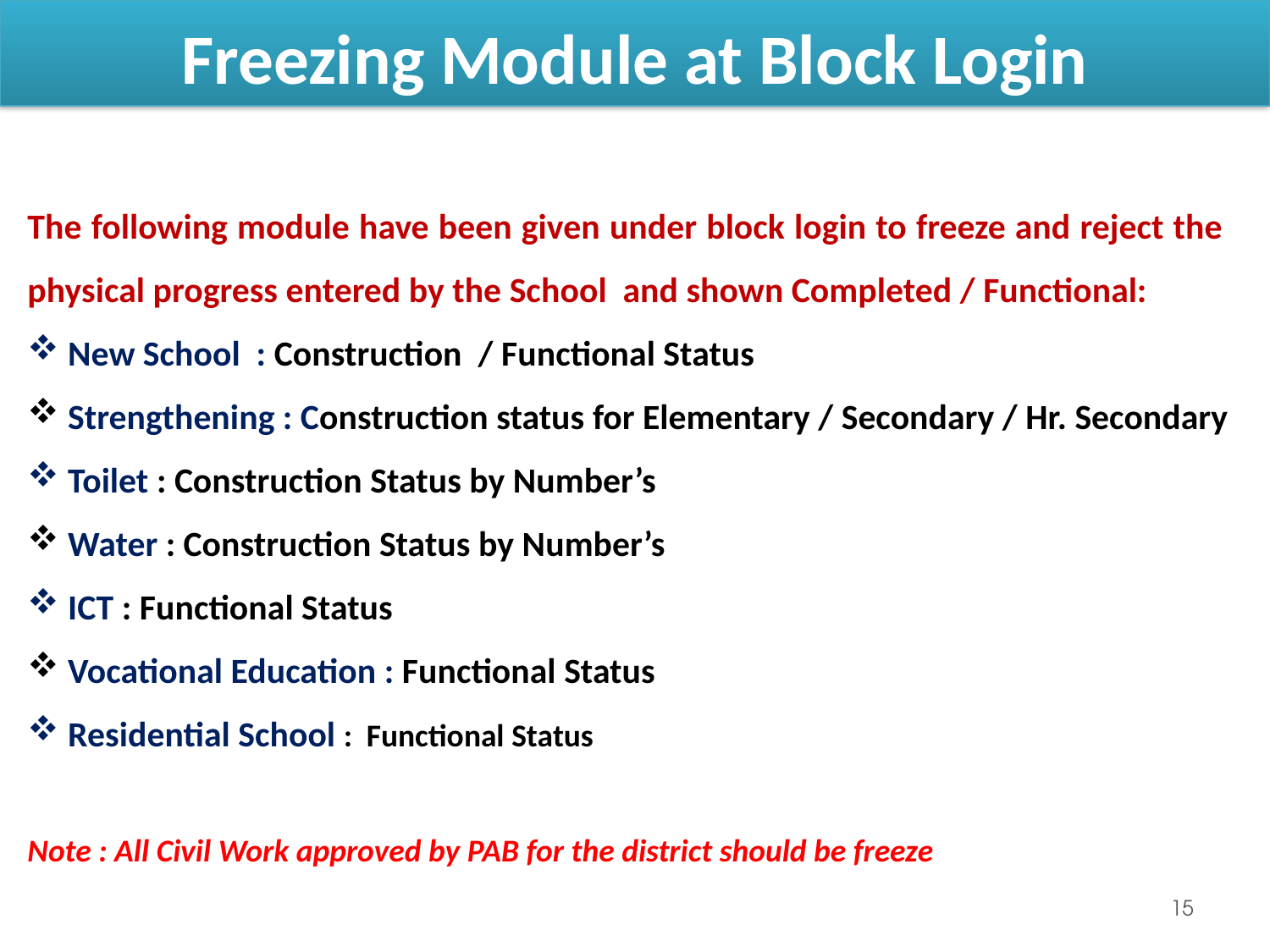

#
Freezing Module at Block Login
The following module have been given under block login to freeze and reject the  physical progress entered by the School  and shown Completed / Functional:
 New School  : Construction  / Functional Status
 Strengthening : Construction status for Elementary / Secondary / Hr. Secondary
 Toilet : Construction Status by Number’s
 Water : Construction Status by Number’s
 ICT : Functional Status
 Vocational Education : Functional Status
 Residential School :  Functional Status

Note : All Civil Work approved by PAB for the district should be freeze

15